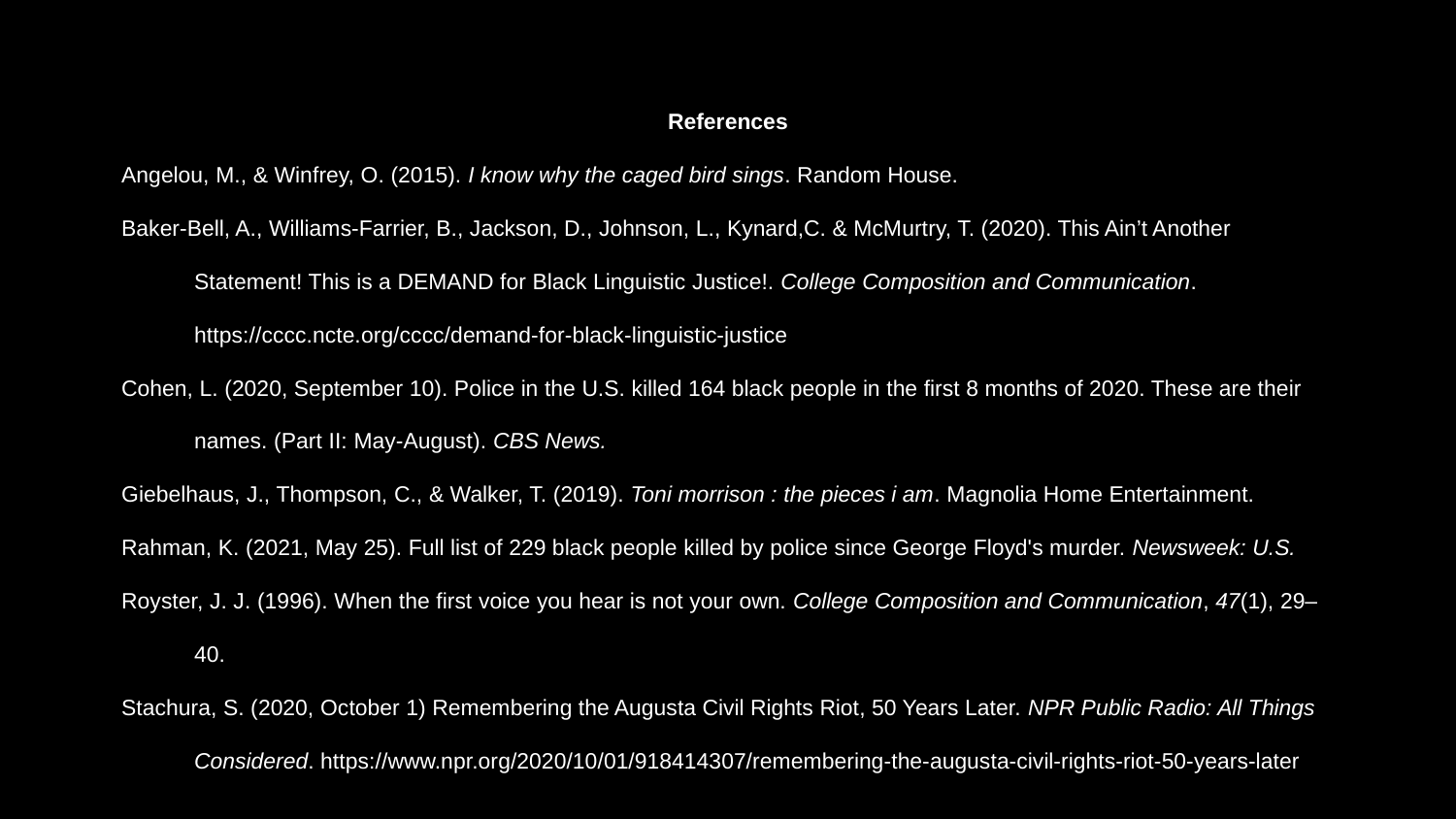

References
Angelou, M., & Winfrey, O. (2015). I know why the caged bird sings. Random House.
Baker-Bell, A., Williams-Farrier, B., Jackson, D., Johnson, L., Kynard,C. & McMurtry, T. (2020). This Ain’t Another Statement! This is a DEMAND for Black Linguistic Justice!. College Composition and Communication. https://cccc.ncte.org/cccc/demand-for-black-linguistic-justice
Cohen, L. (2020, September 10). Police in the U.S. killed 164 black people in the first 8 months of 2020. These are their names. (Part II: May-August). CBS News.
Giebelhaus, J., Thompson, C., & Walker, T. (2019). Toni morrison : the pieces i am. Magnolia Home Entertainment.
Rahman, K. (2021, May 25). Full list of 229 black people killed by police since George Floyd's murder. Newsweek: U.S.
Royster, J. J. (1996). When the first voice you hear is not your own. College Composition and Communication, 47(1), 29–40.
Stachura, S. (2020, October 1) Remembering the Augusta Civil Rights Riot, 50 Years Later. NPR Public Radio: All Things Considered. https://www.npr.org/2020/10/01/918414307/remembering-the-augusta-civil-rights-riot-50-years-later